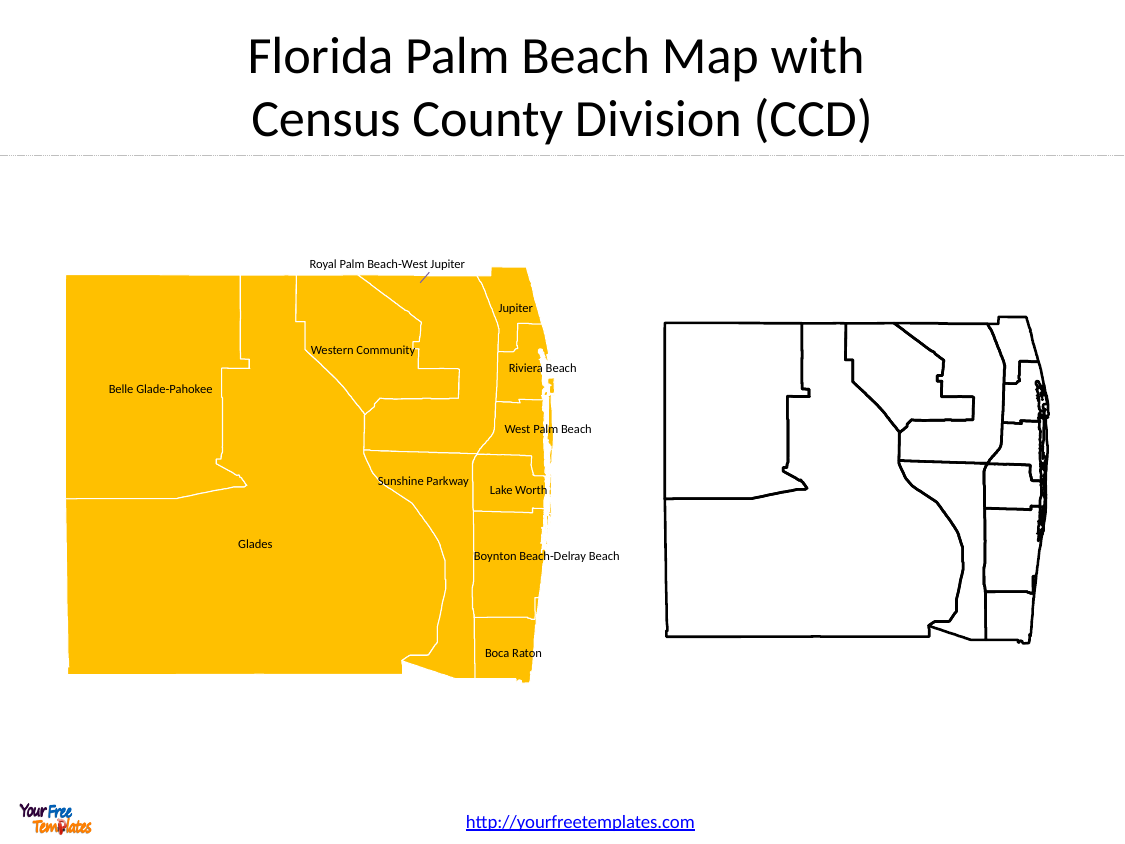

# Florida Palm Beach Map with Census County Division (CCD)
Royal Palm Beach-West Jupiter
Jupiter
Western Community
Riviera Beach
Belle Glade-Pahokee
West Palm Beach
Sunshine Parkway
Lake Worth
Glades
Boynton Beach-Delray Beach
Boca Raton